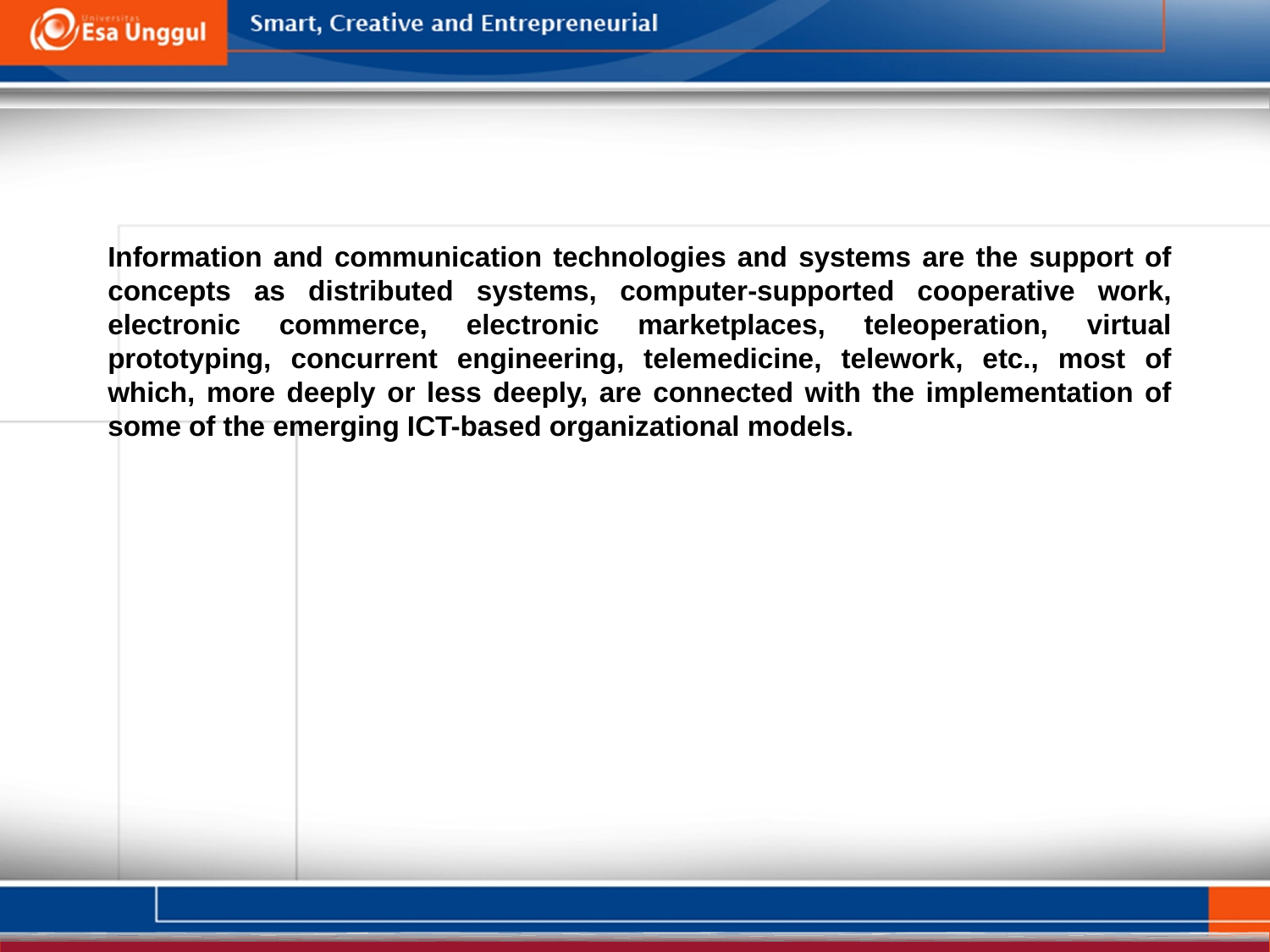

Information and communication technologies and systems are the support of concepts as distributed systems, computer-supported cooperative work, electronic commerce, electronic marketplaces, teleoperation, virtual prototyping, concurrent engineering, telemedicine, telework, etc., most of which, more deeply or less deeply, are connected with the implementation of some of the emerging ICT-based organizational models.